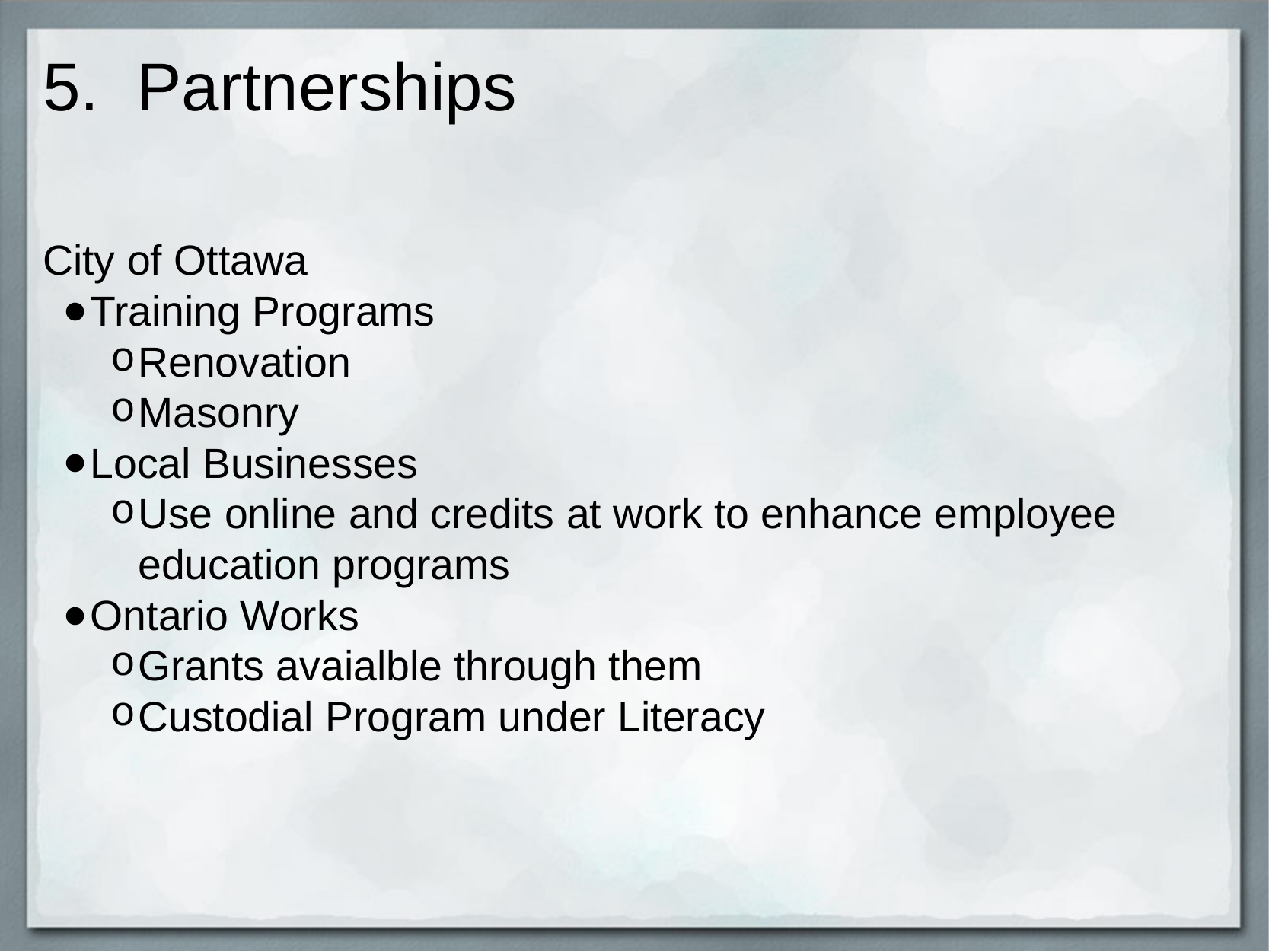

# 5.  Partnerships
City of Ottawa
Training Programs
Renovation
Masonry
Local Businesses
Use online and credits at work to enhance employee education programs
Ontario Works
Grants avaialble through them
Custodial Program under Literacy